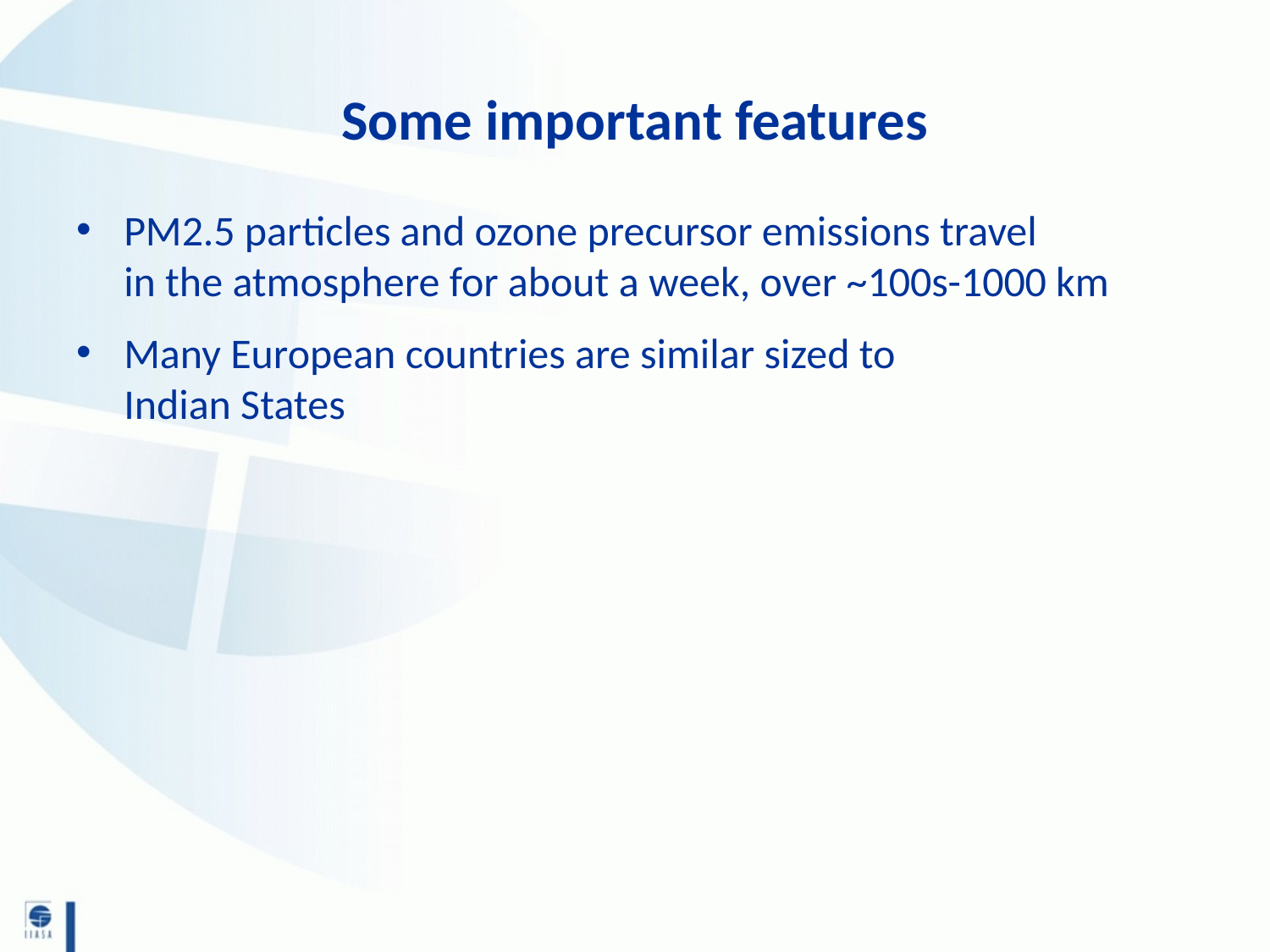

# Some important features
PM2.5 particles and ozone precursor emissions travel
in the atmosphere for about a week, over ~100s-1000 km
Many European countries are similar sized to
Indian States